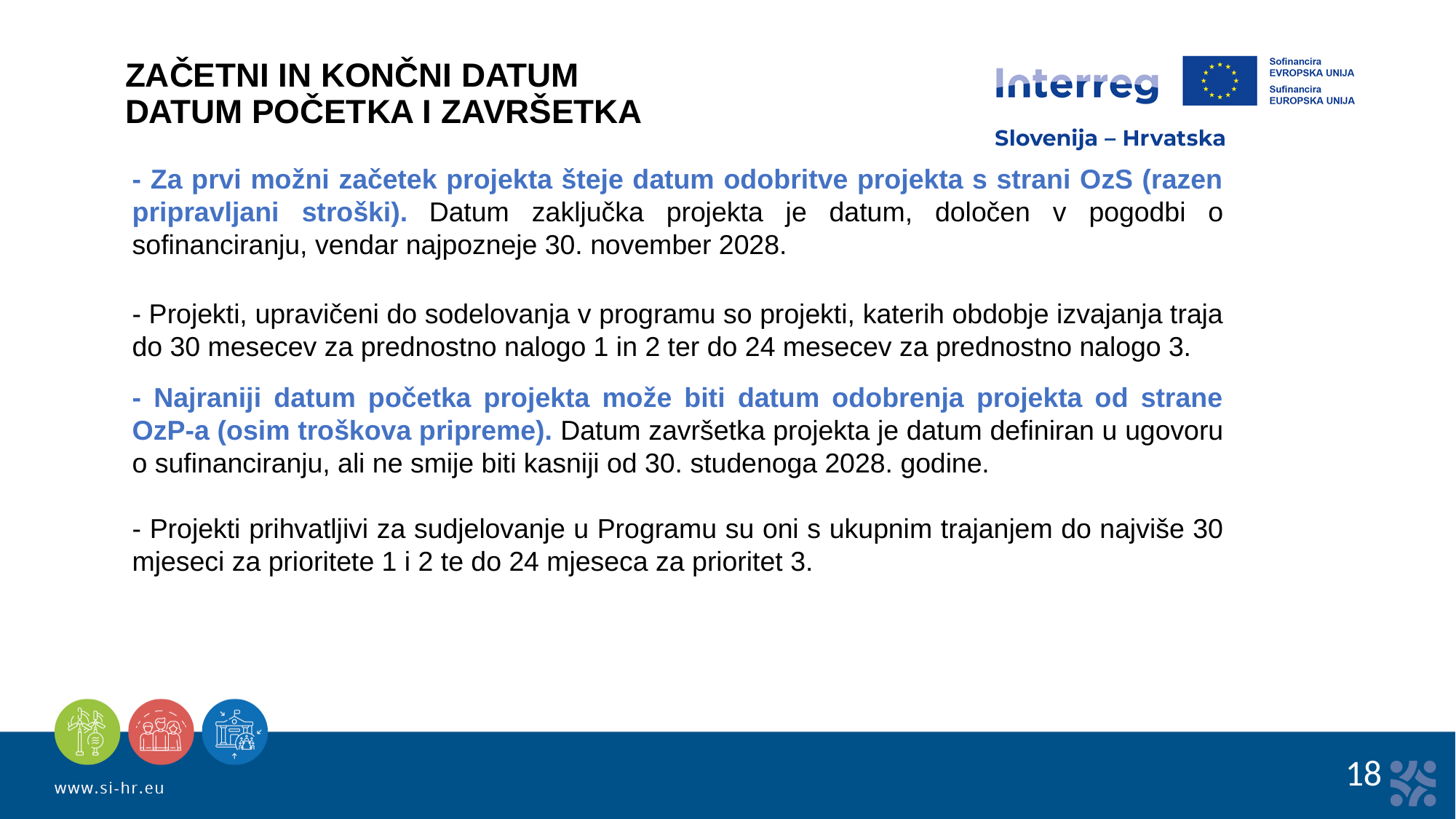

ZAČETNI IN KONČNI DATUM
DATUM POČETKA I ZAVRŠETKA

- Za prvi možni začetek projekta šteje datum odobritve projekta s strani OzS (razen pripravljani stroški). Datum zaključka projekta je datum, določen v pogodbi o sofinanciranju, vendar najpozneje 30. november 2028.
- Projekti, upravičeni do sodelovanja v programu so projekti, katerih obdobje izvajanja traja do 30 mesecev za prednostno nalogo 1 in 2 ter do 24 mesecev za prednostno nalogo 3.
- Najraniji datum početka projekta može biti datum odobrenja projekta od strane OzP-a (osim troškova pripreme). Datum završetka projekta je datum definiran u ugovoru o sufinanciranju, ali ne smije biti kasniji od 30. studenoga 2028. godine.

- Projekti prihvatljivi za sudjelovanje u Programu su oni s ukupnim trajanjem do najviše 30 mjeseci za prioritete 1 i 2 te do 24 mjeseca za prioritet 3.